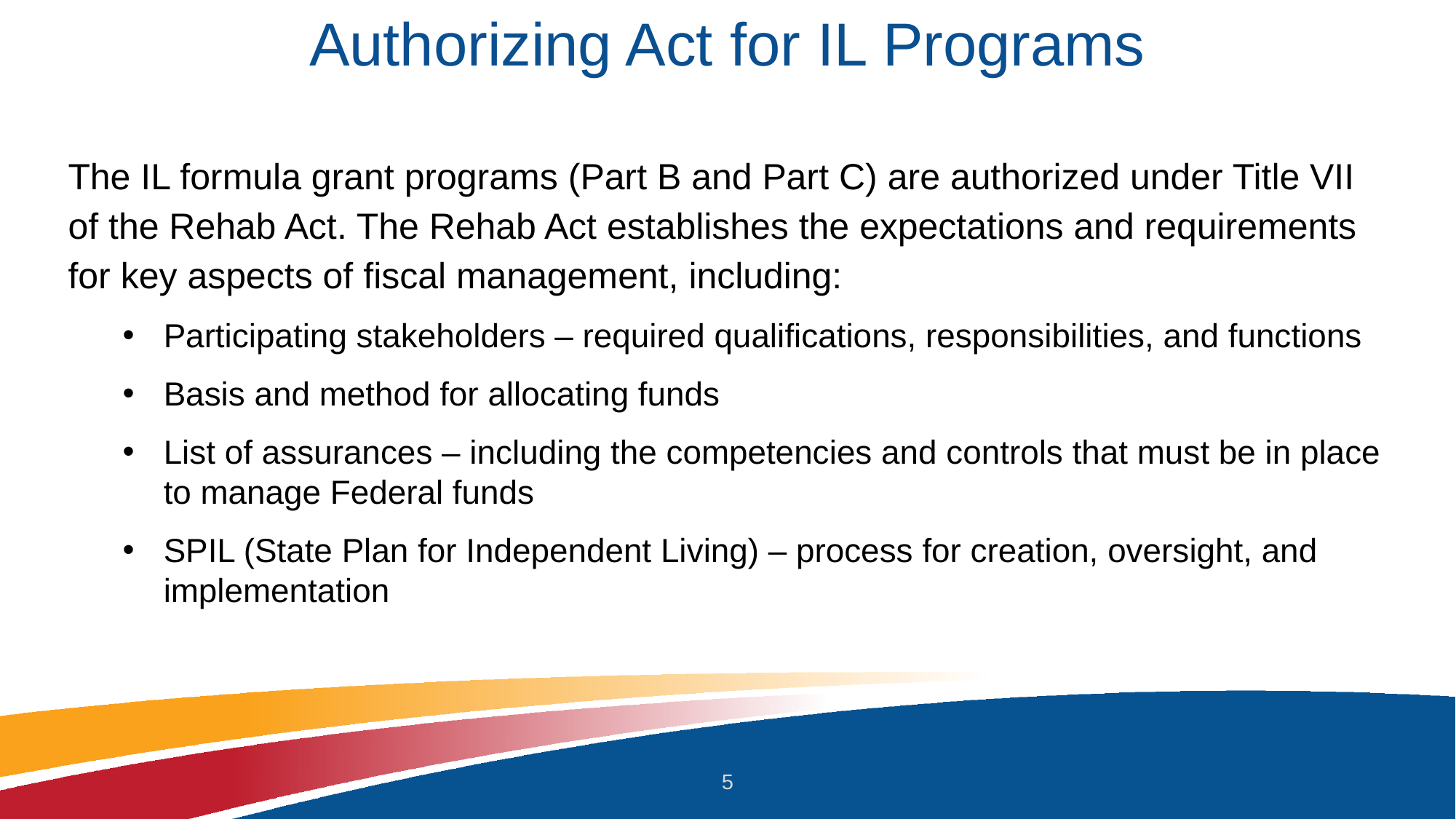

# Authorizing Act for IL Programs
The IL formula grant programs (Part B and Part C) are authorized under Title VII of the Rehab Act. The Rehab Act establishes the expectations and requirements for key aspects of fiscal management, including:
Participating stakeholders – required qualifications, responsibilities, and functions
Basis and method for allocating funds
List of assurances – including the competencies and controls that must be in place to manage Federal funds
SPIL (State Plan for Independent Living) – process for creation, oversight, and implementation

5